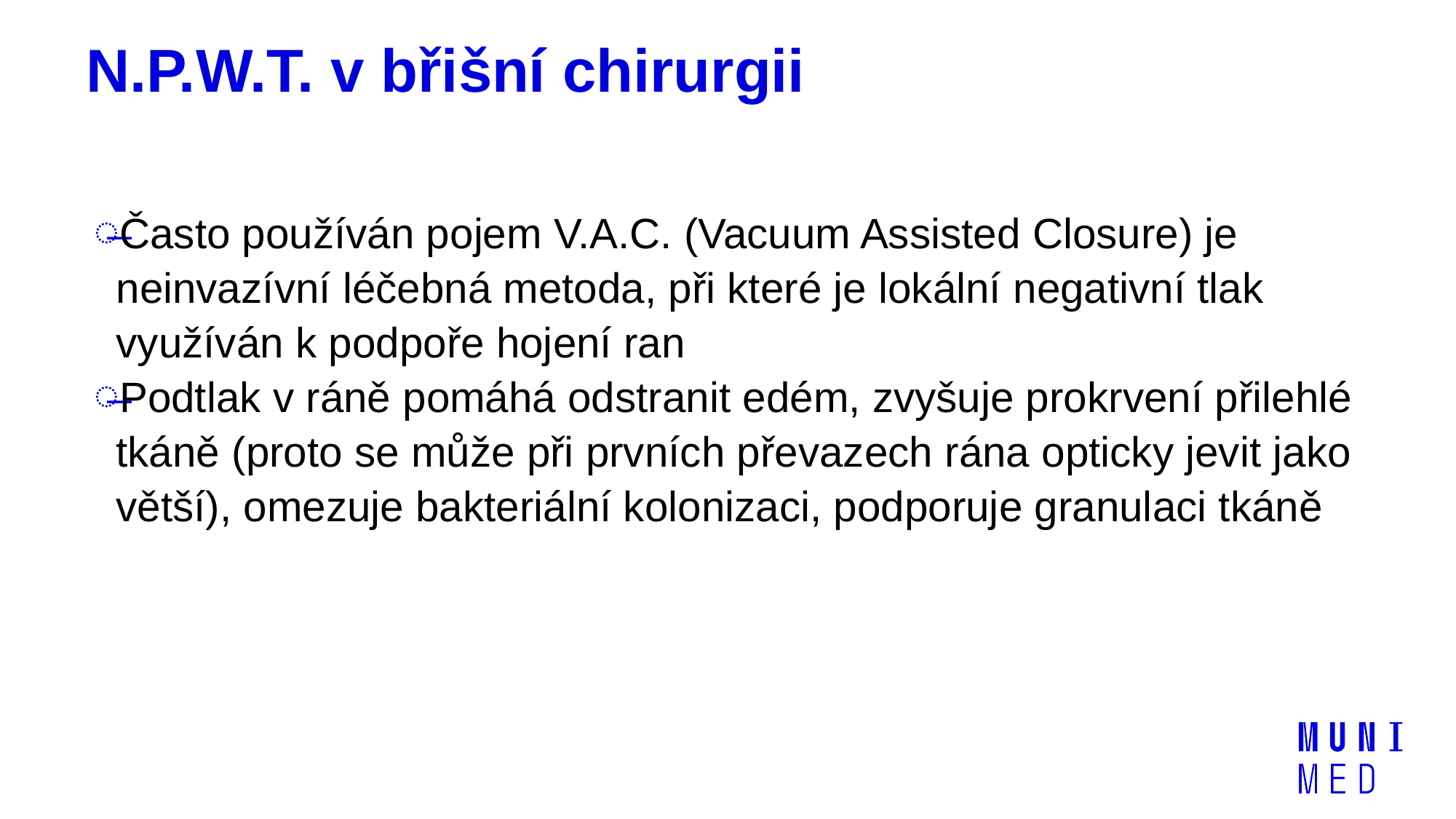

# N.P.W.T. v břišní chirurgii
Často používán pojem V.A.C. (Vacuum Assisted Closure) je neinvazívní léčebná metoda, při které je lokální negativní tlak využíván k podpoře hojení ran
Podtlak v ráně pomáhá odstranit edém, zvyšuje prokrvení přilehlé tkáně (proto se může při prvních převazech rána opticky jevit jako větší), omezuje bakteriální kolonizaci, podporuje granulaci tkáně